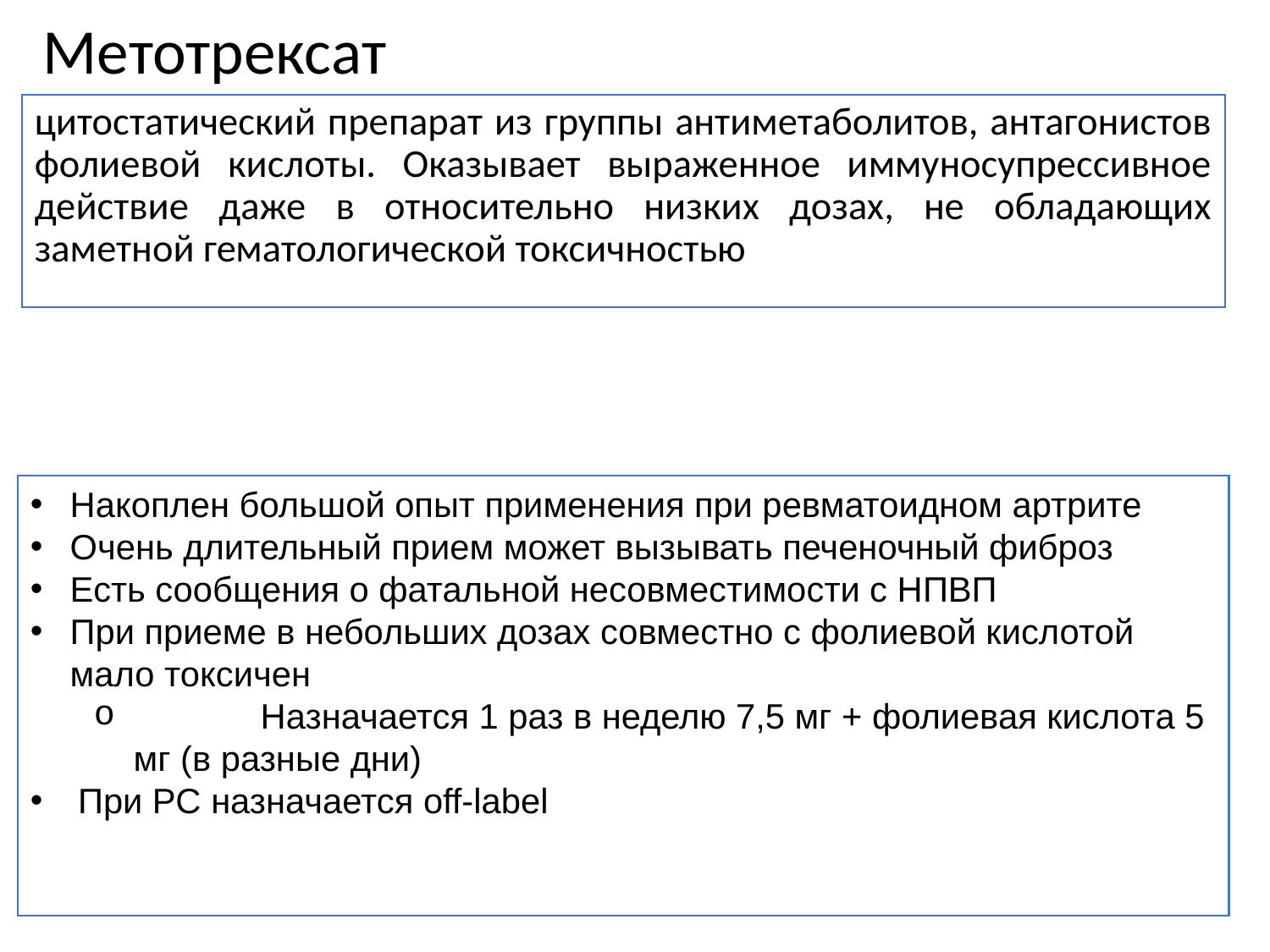

# Метотрексат
цитостатический препарат из группы антиметаболитов, антагонистов фолиевой кислоты. Оказывает выраженное иммуносупрессивное действие даже в относительно низких дозах, не обладающих заметной гематологической токсичностью
Накоплен большой опыт применения при ревматоидном артрите
Очень длительный прием может вызывать печеночный фиброз
Есть сообщения о фатальной несовместимости с НПВП
При приеме в небольших дозах совместно с фолиевой кислотой мало токсичен
	Назначается 1 раз в неделю 7,5 мг + фолиевая кислота 5 мг (в разные дни)
При РС назначается off-label